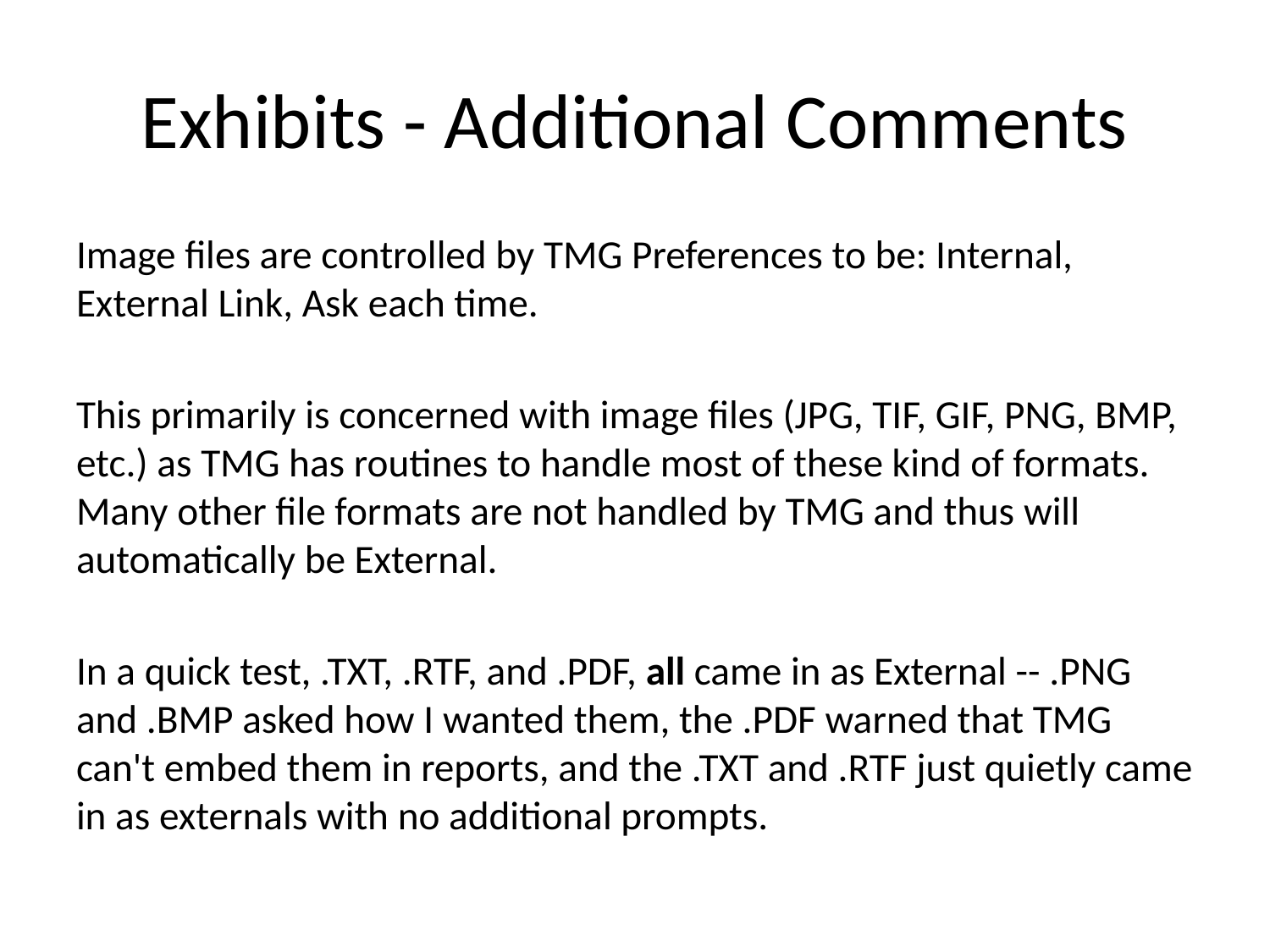

# Exhibits - Additional Comments
Image files are controlled by TMG Preferences to be: Internal, External Link, Ask each time.

This primarily is concerned with image files (JPG, TIF, GIF, PNG, BMP, etc.) as TMG has routines to handle most of these kind of formats.  Many other file formats are not handled by TMG and thus will automatically be External.

In a quick test, .TXT, .RTF, and .PDF, all came in as External -- .PNG and .BMP asked how I wanted them, the .PDF warned that TMG can't embed them in reports, and the .TXT and .RTF just quietly came in as externals with no additional prompts.